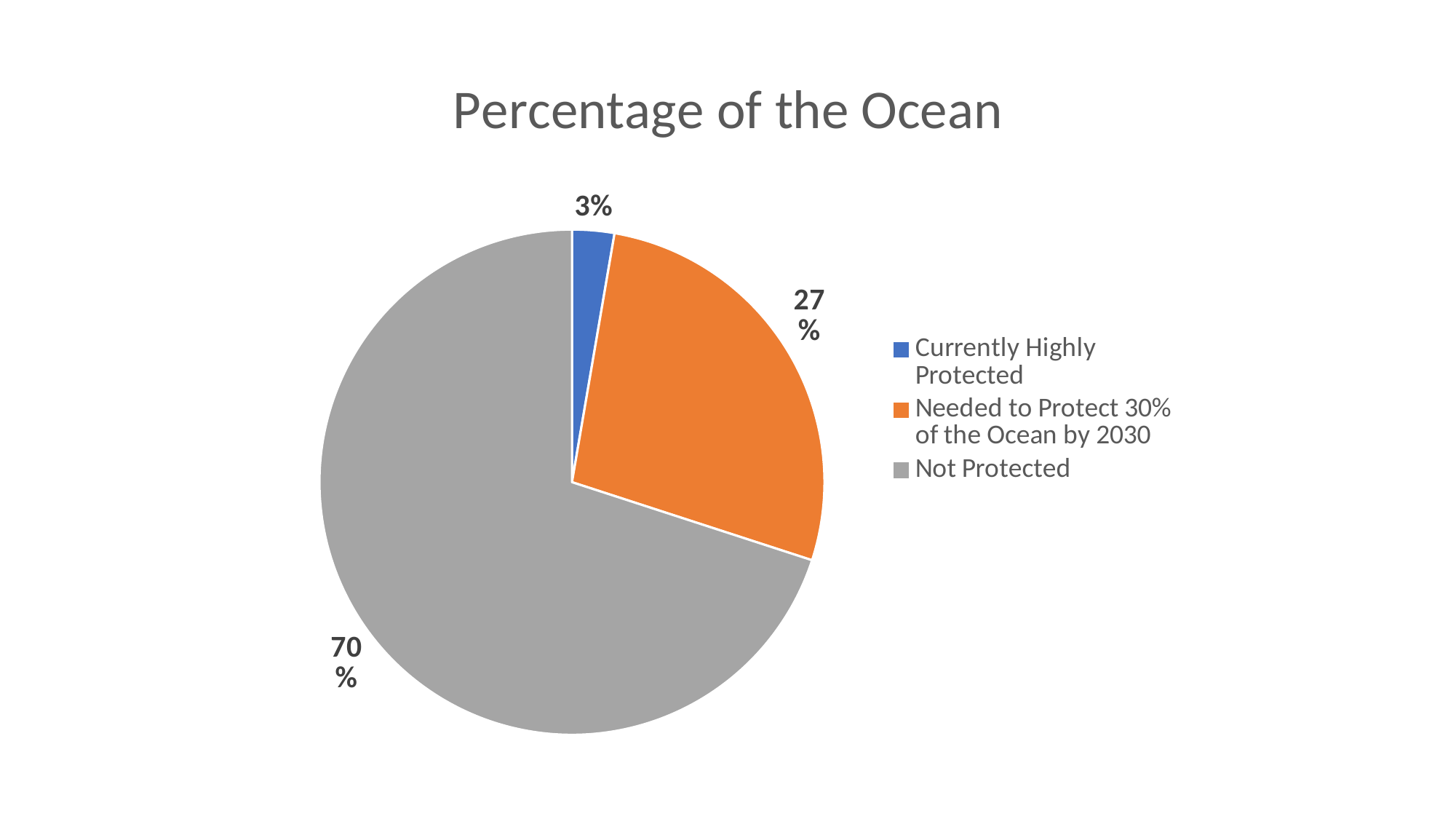

### Chart:

| Category | Percentage of the Ocean |
|---|---|
| Currently Highly Protected | 2.7 |
| Needed to Protect 30% of the Ocean by 2030 | 27.3 |
| Not Protected | 70.0 |